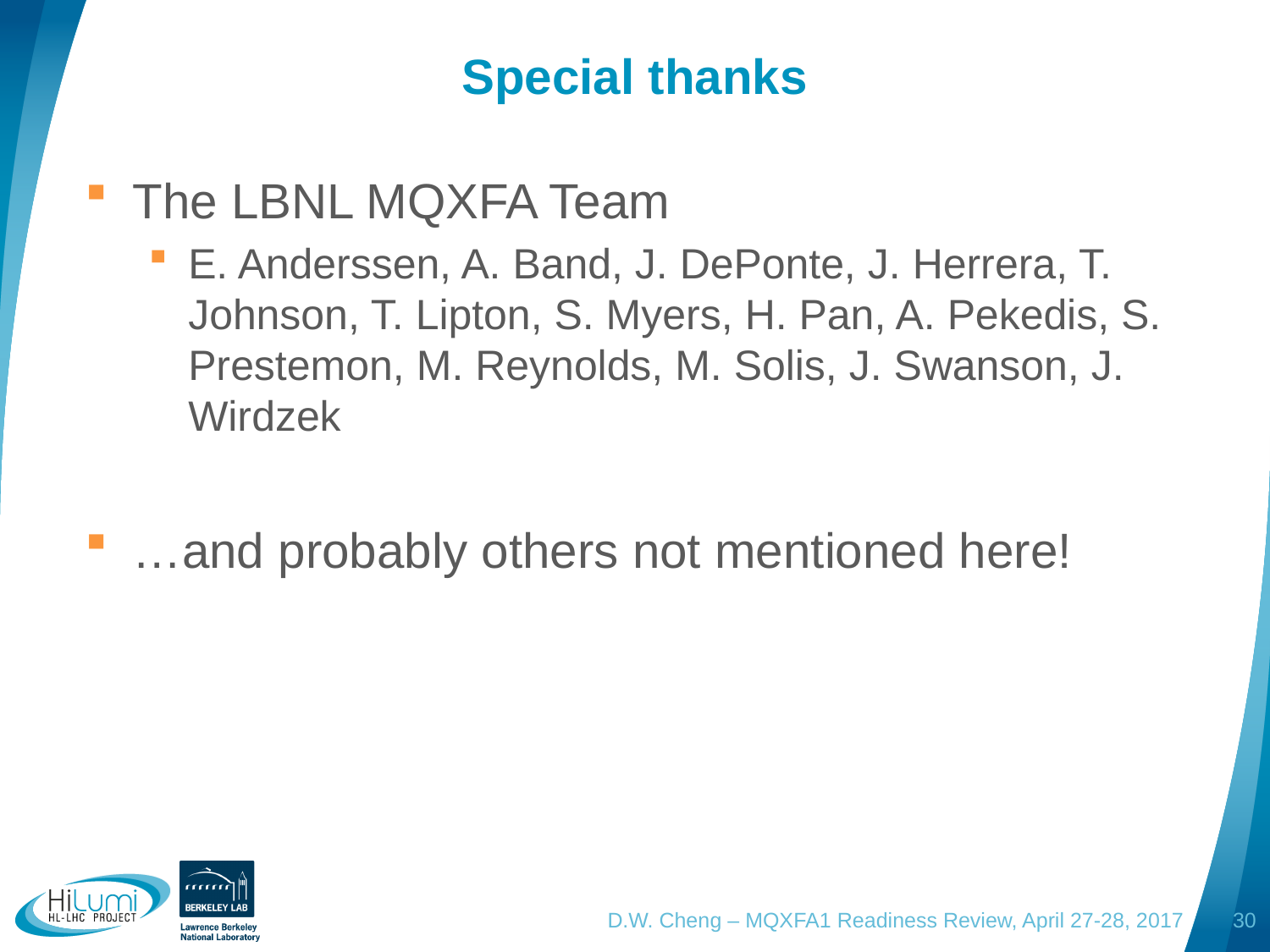

# Special thanks
The LBNL MQXFA Team
E. Anderssen, A. Band, J. DePonte, J. Herrera, T. Johnson, T. Lipton, S. Myers, H. Pan, A. Pekedis, S. Prestemon, M. Reynolds, M. Solis, J. Swanson, J. Wirdzek

…and probably others not mentioned here!

D.W. Cheng – MQXFA1 Readiness Review, April 27-28, 2017
30